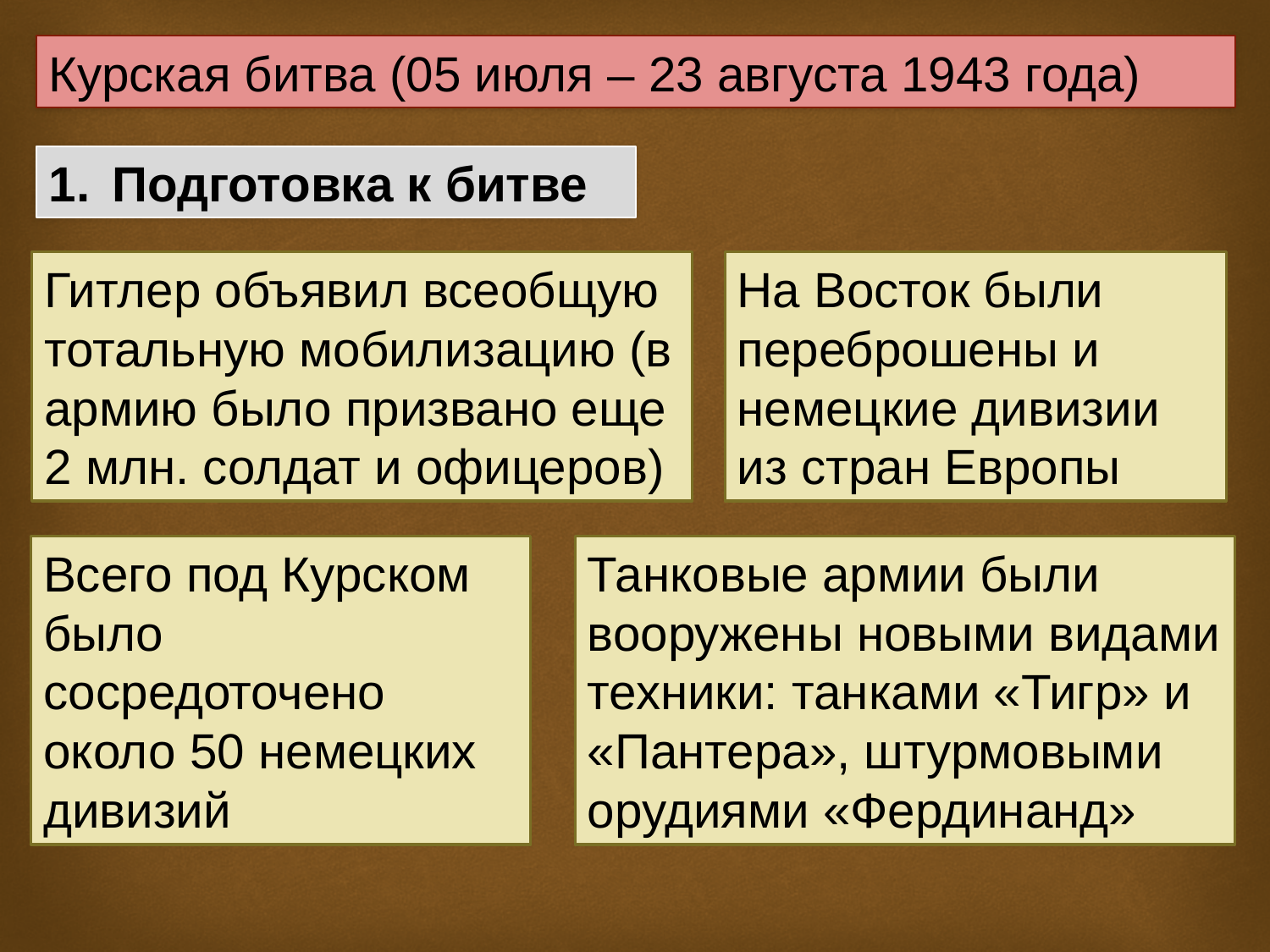

Курская битва (05 июля – 23 августа 1943 года)
Подготовка к битве
Гитлер объявил всеобщую тотальную мобилизацию (в армию было призвано еще 2 млн. солдат и офицеров)
На Восток были переброшены и немецкие дивизии из стран Европы
Всего под Курском было сосредоточено около 50 немецких дивизий
Танковые армии были вооружены новыми видами техники: танками «Тигр» и «Пантера», штурмовыми орудиями «Фердинанд»